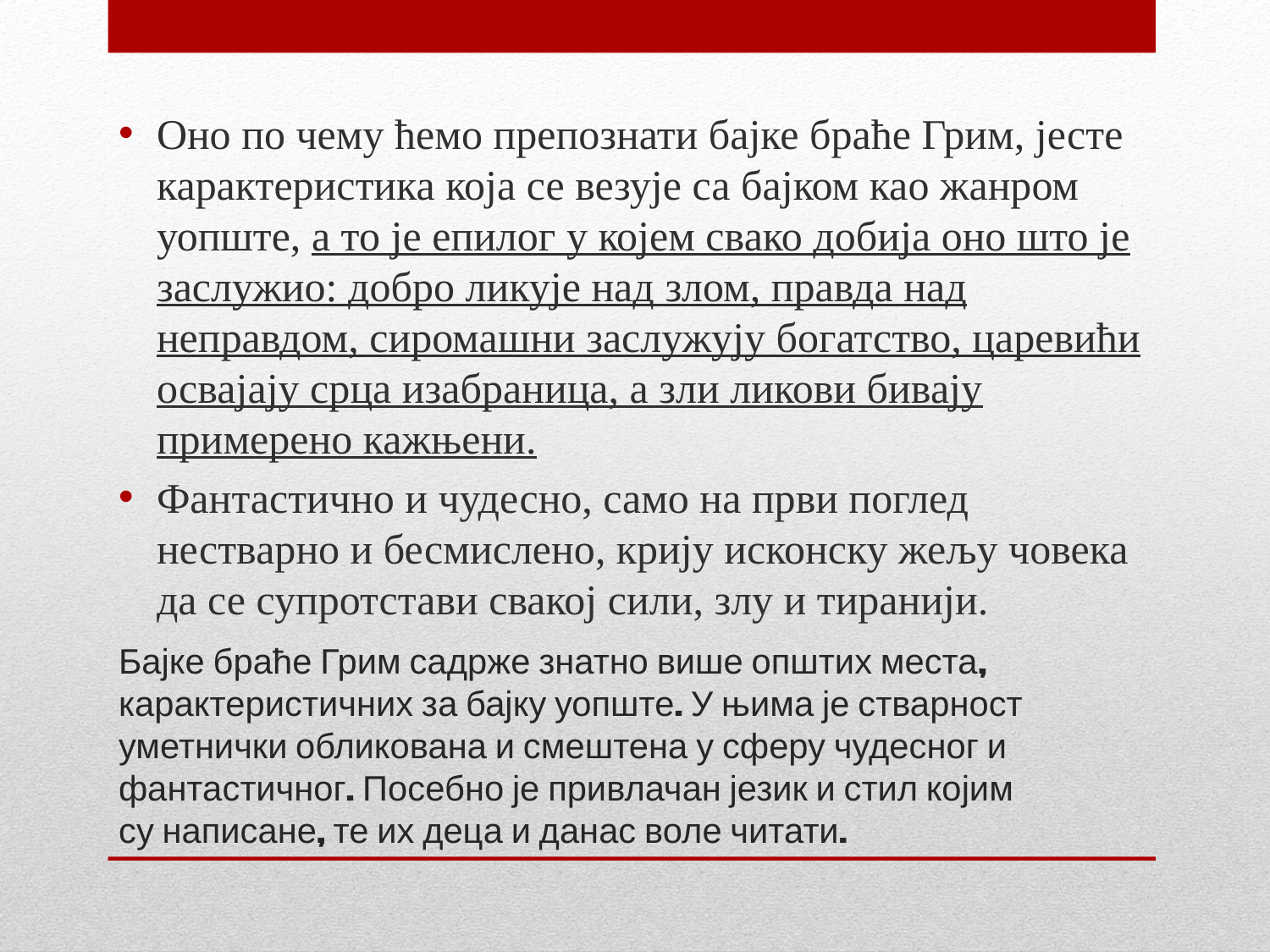

Оно по чему ћемо препознати бајке браће Грим, јесте карактеристика која се везује са бајком као жанром уопште, а то је епилог у којем свако добија оно што је заслужио: добро ликује над злом, правда над неправдом, сиромашни заслужују богатство, царевићи освајају срца изабраница, а зли ликови бивају примерено кажњени.
Фантастично и чудесно, само на први поглед нестварно и бесмислено, крију исконску жељу човека да се супротстави свакој сили, злу и тиранији.
# Бајке браће Грим садрже знатно више општих места, карактеристичних за бајку уопште. У њима је стварност уметнички обликована и смештена у сферу чудесног и фантастичног. Посебно је привлачан језик и стил којим су написане, те их деца и данас воле читати.